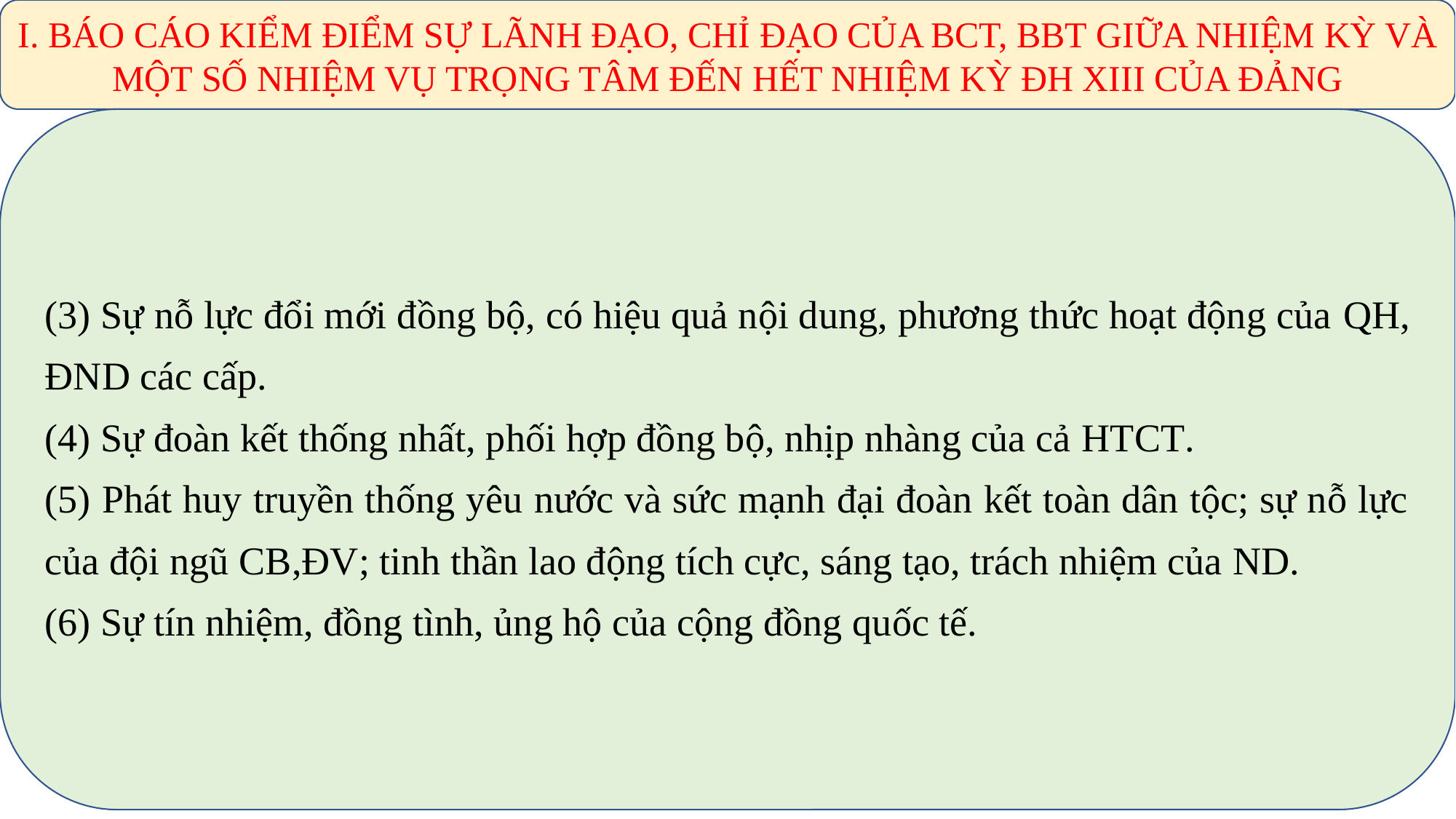

I. BÁO CÁO KIỂM ĐIỂM SỰ LÃNH ĐẠO, CHỈ ĐẠO CỦA BCT, BBT GIỮA NHIỆM KỲ VÀ MỘT SỐ NHIỆM VỤ TRỌNG TÂM ĐẾN HẾT NHIỆM KỲ ĐH XIII CỦA ĐẢNG
(3) Sự nỗ lực đổi mới đồng bộ, có hiệu quả nội dung, phương thức hoạt động của QH, ĐND các cấp.
(4) Sự đoàn kết thống nhất, phối hợp đồng bộ, nhịp nhàng của cả HTCT.
(5) Phát huy truyền thống yêu nước và sức mạnh đại đoàn kết toàn dân tộc; sự nỗ lực của đội ngũ CB,ĐV; tinh thần lao động tích cực, sáng tạo, trách nhiệm của ND.
(6) Sự tín nhiệm, đồng tình, ủng hộ của cộng đồng quốc tế.